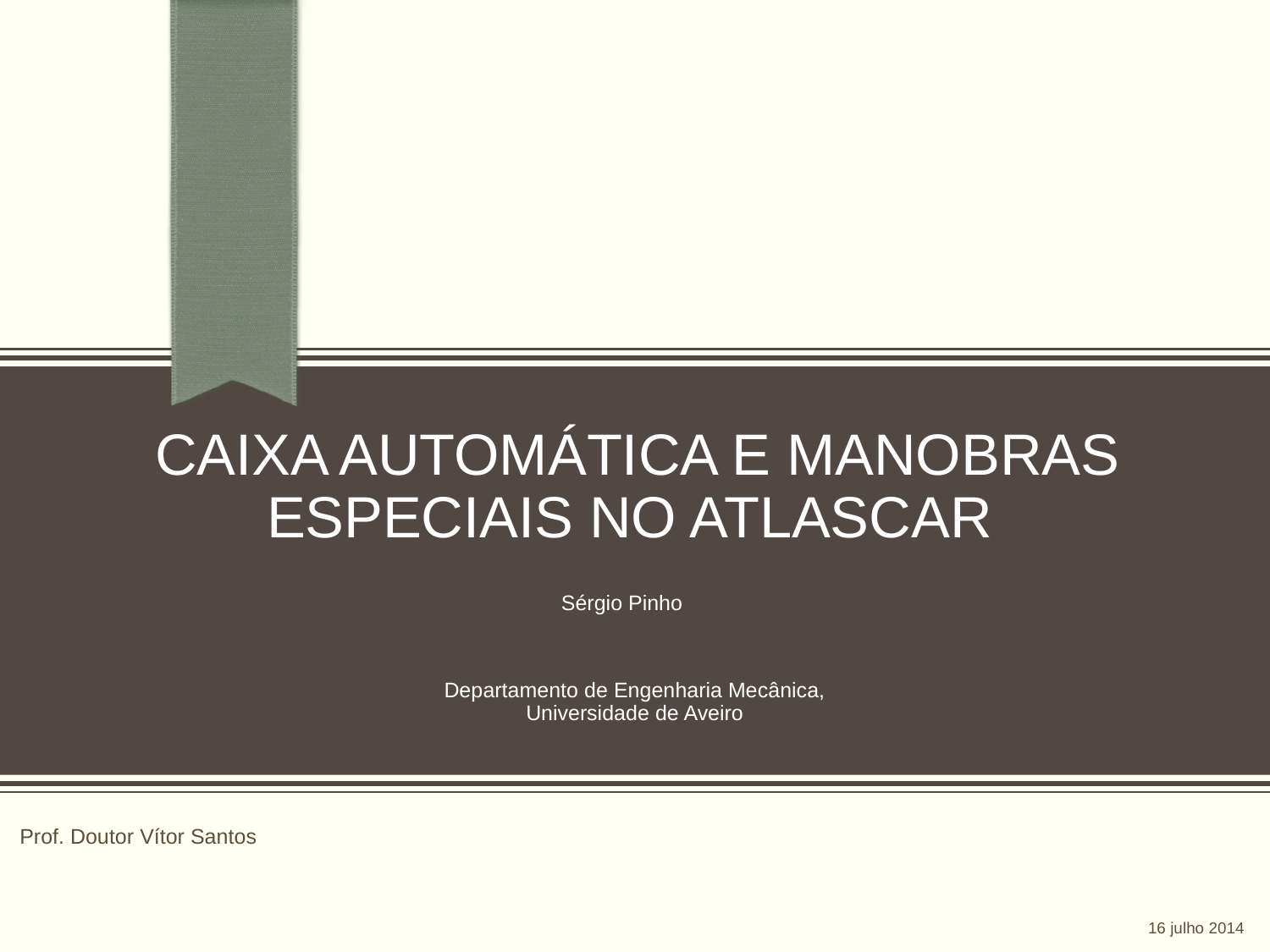

# Caixa automática e manobras especiais no Atlascar
Sérgio Pinho
Departamento de Engenharia Mecânica,
Universidade de Aveiro
Prof. Doutor Vítor Santos
                                                                 16 julho 2014